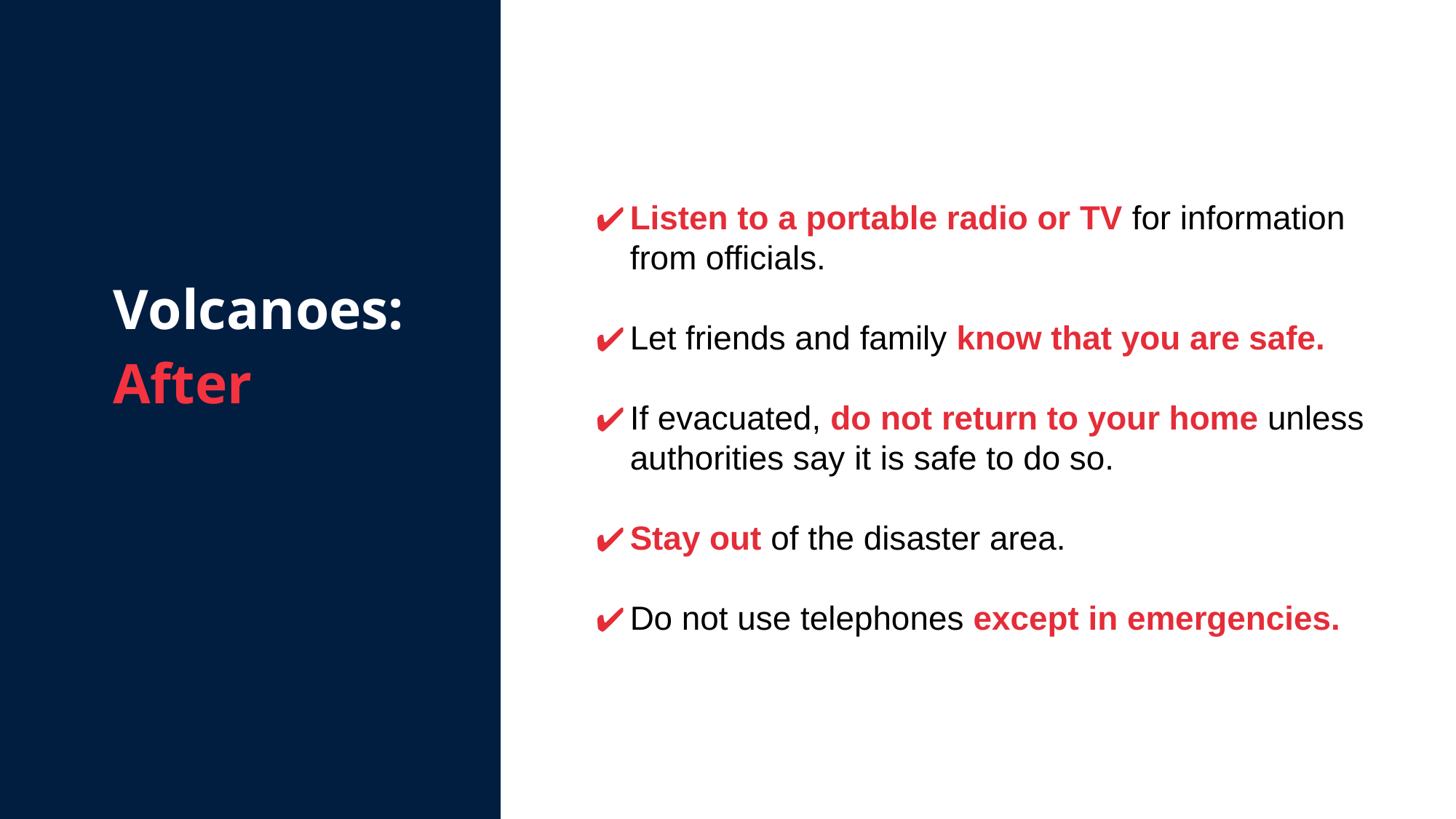

Volcanoes:
After
Listen to a portable radio or TV for information from officials.

Let friends and family know that you are safe.

If evacuated, do not return to your home unless authorities say it is safe to do so.

Stay out of the disaster area.

Do not use telephones except in emergencies.